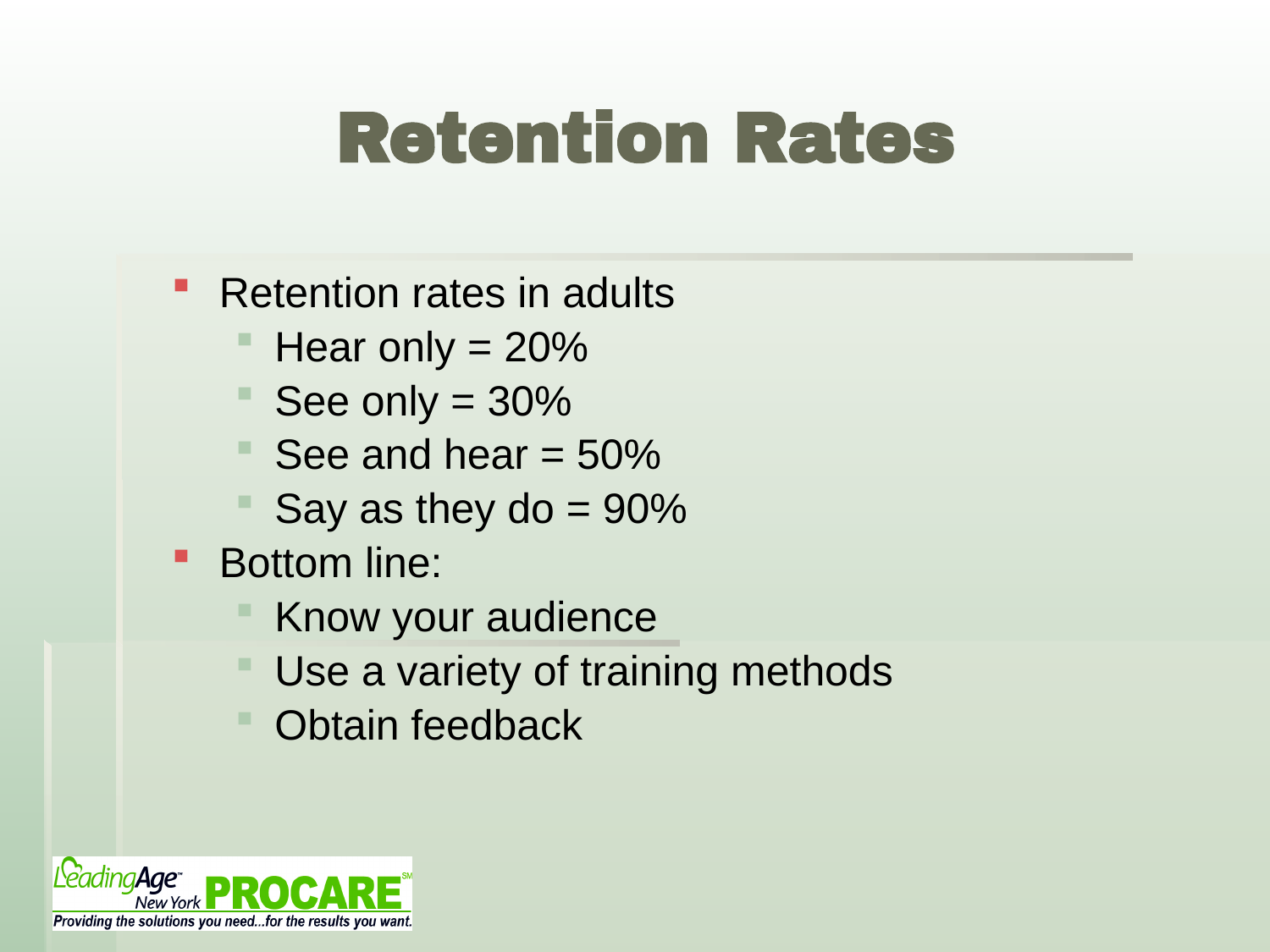

# Retention Rates
Retention rates in adults
Hear only = 20%
See only = 30%
See and hear = 50%
Say as they do = 90%
Bottom line:
Know your audience
Use a variety of training methods
Obtain feedback